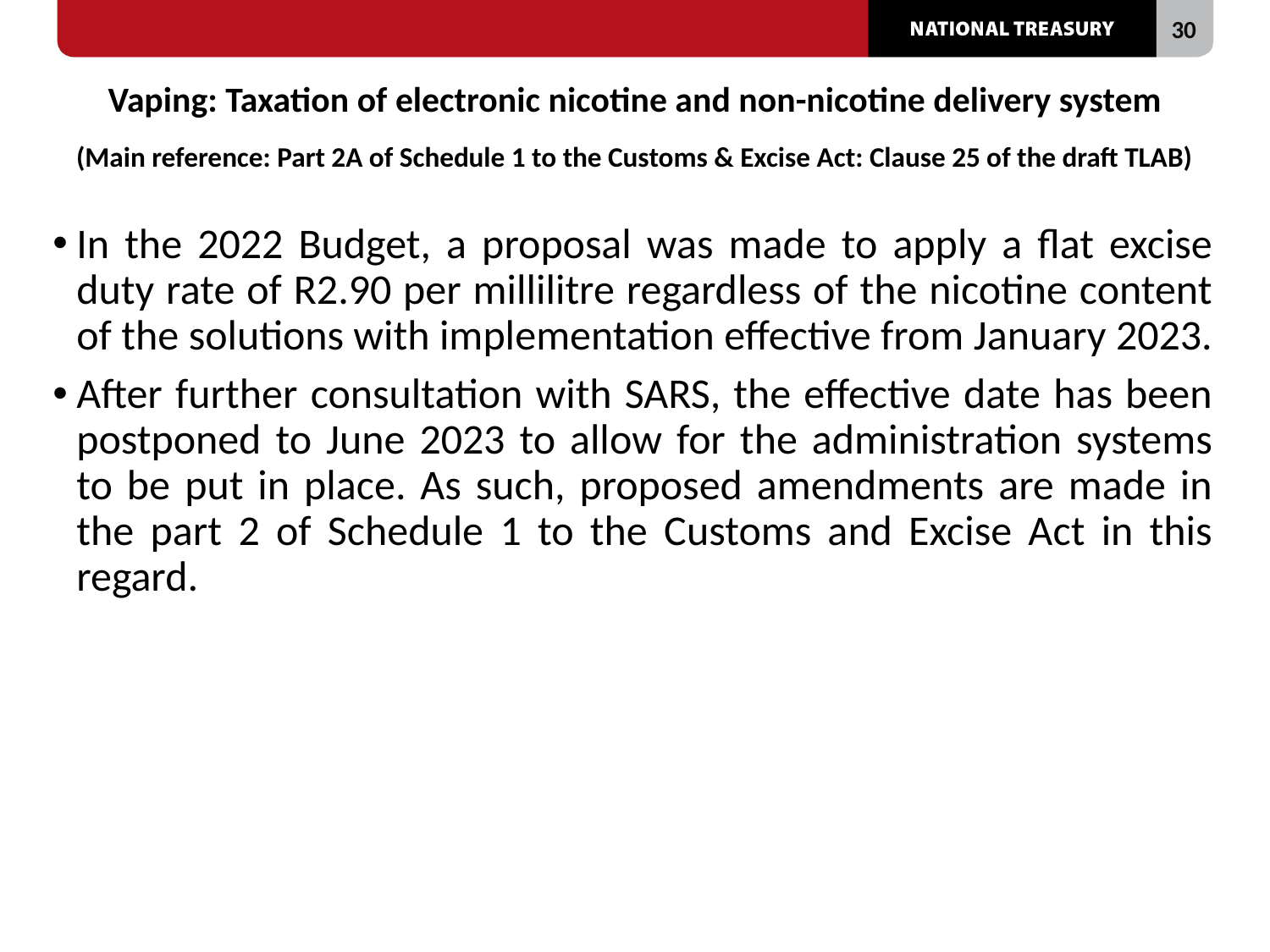

# Vaping: Taxation of electronic nicotine and non-nicotine delivery system (Main reference: Part 2A of Schedule 1 to the Customs & Excise Act: Clause 25 of the draft TLAB)
In the 2022 Budget, a proposal was made to apply a flat excise duty rate of R2.90 per millilitre regardless of the nicotine content of the solutions with implementation effective from January 2023.
After further consultation with SARS, the effective date has been postponed to June 2023 to allow for the administration systems to be put in place. As such, proposed amendments are made in the part 2 of Schedule 1 to the Customs and Excise Act in this regard.